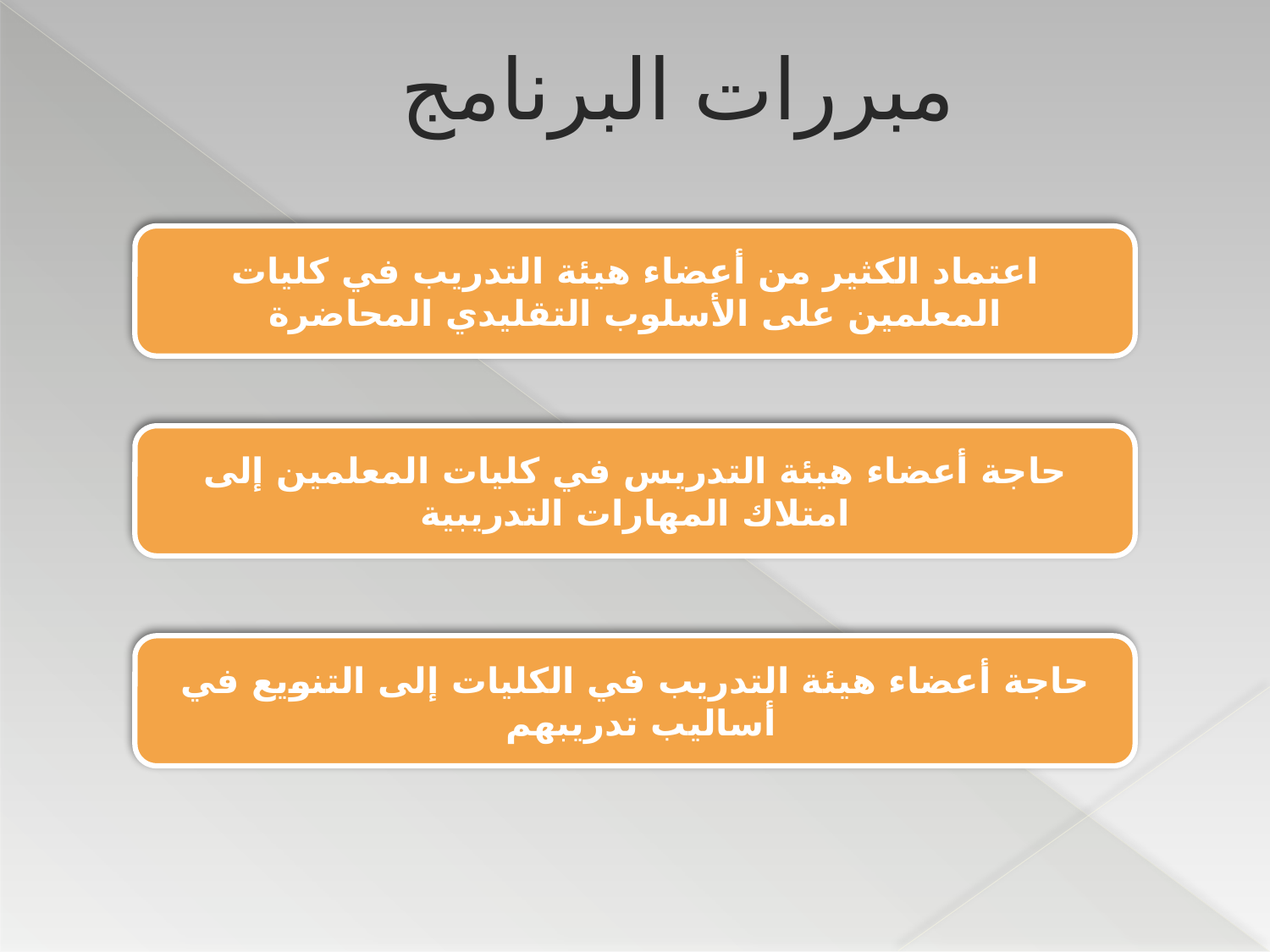

# مبررات البرنامج
اعتماد الكثير من أعضاء هيئة التدريب في كليات المعلمين على الأسلوب التقليدي المحاضرة
حاجة أعضاء هيئة التدريس في كليات المعلمين إلى امتلاك المهارات التدريبية
حاجة أعضاء هيئة التدريب في الكليات إلى التنويع في أساليب تدريبهم